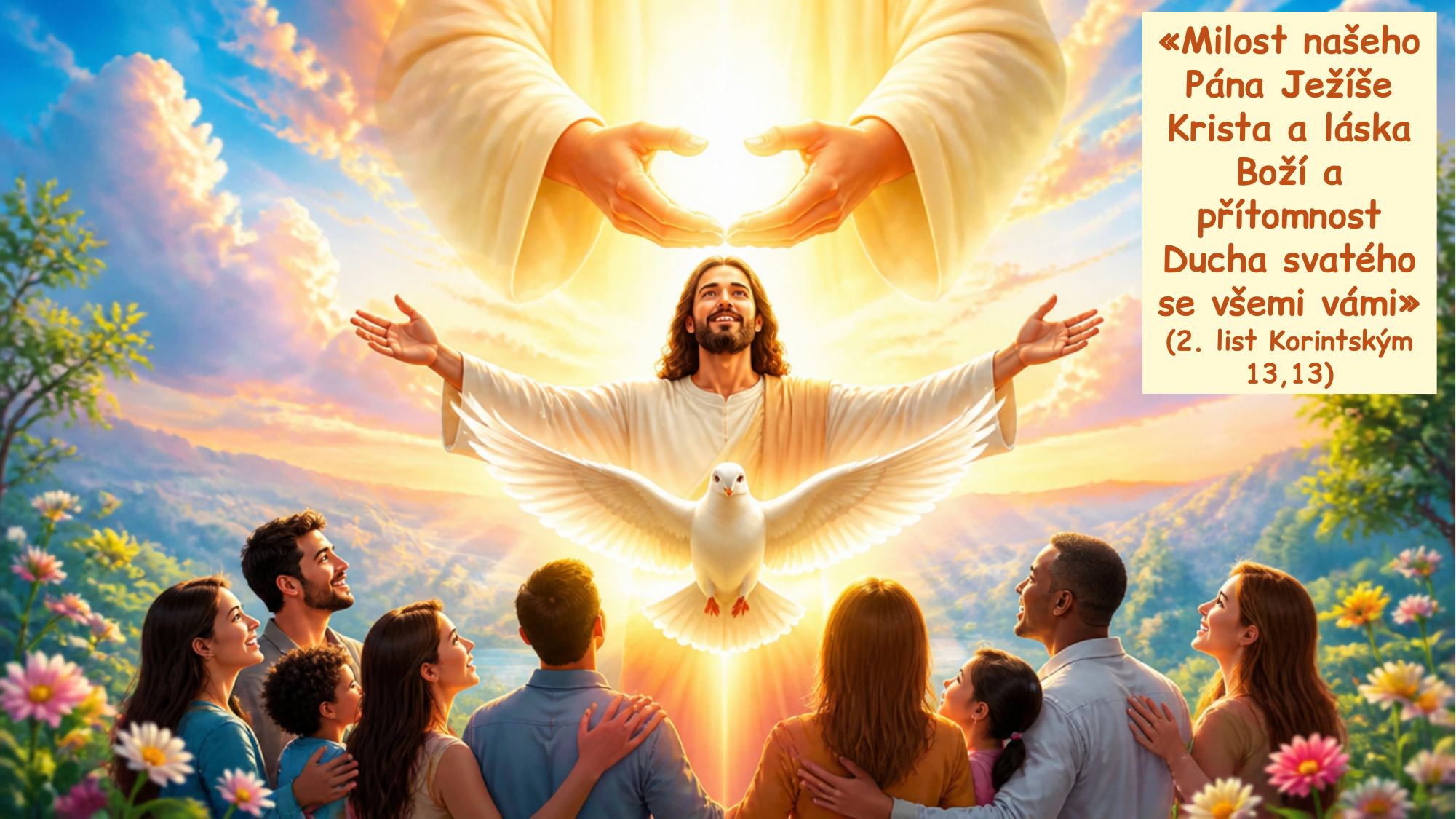

«Milost našeho Pána Ježíše Krista a láska Boží a přítomnost Ducha svatého se všemi vámi»
(2. list Korintským 13,13)